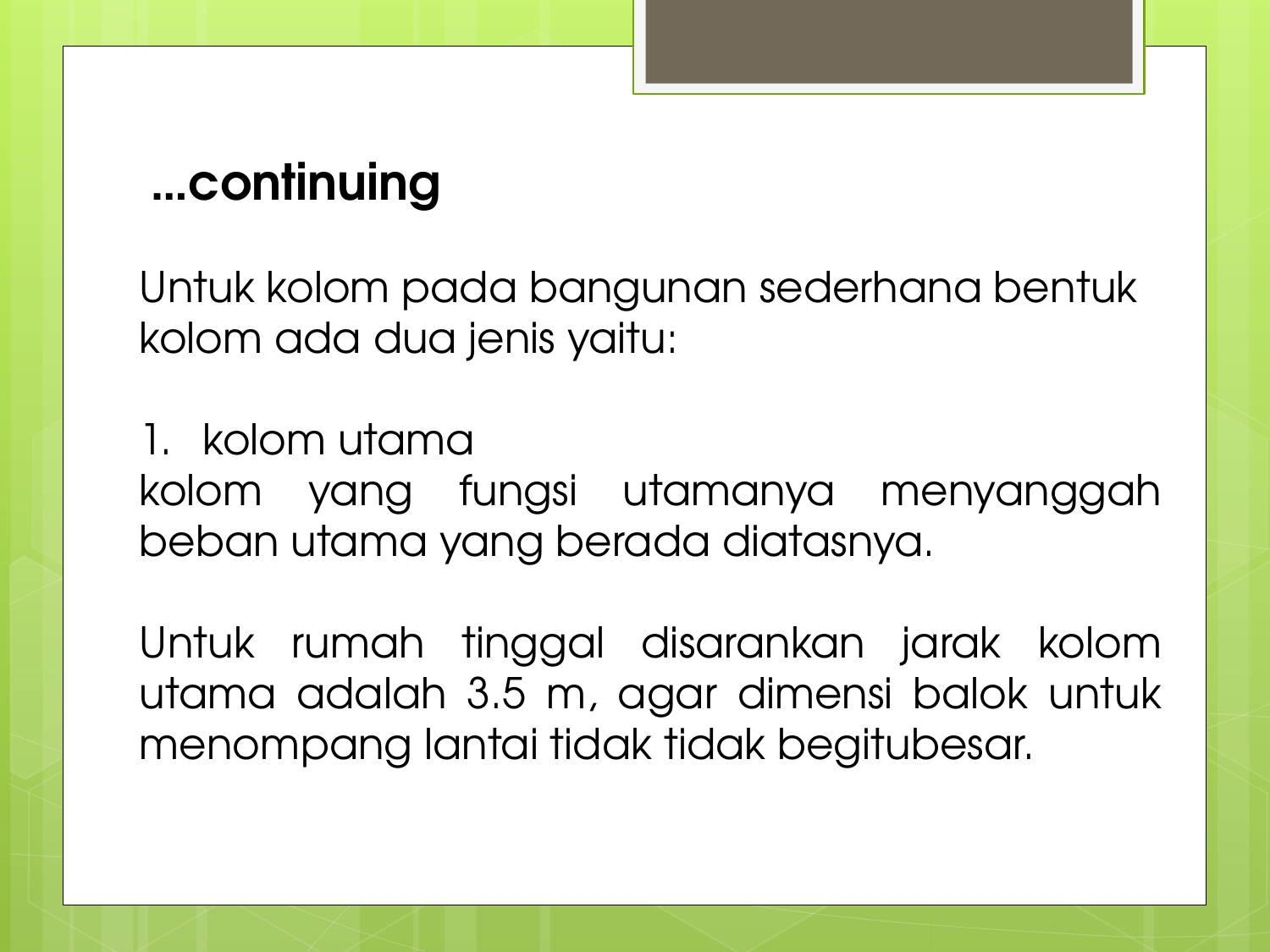

# …continuing
Untuk kolom pada bangunan sederhana bentuk kolom ada dua jenis yaitu:

kolom utama
kolom yang fungsi utamanya menyanggah beban utama yang berada diatasnya.

Untuk rumah tinggal disarankan jarak kolom utama adalah 3.5 m, agar dimensi balok untuk menompang lantai tidak tidak begitubesar.